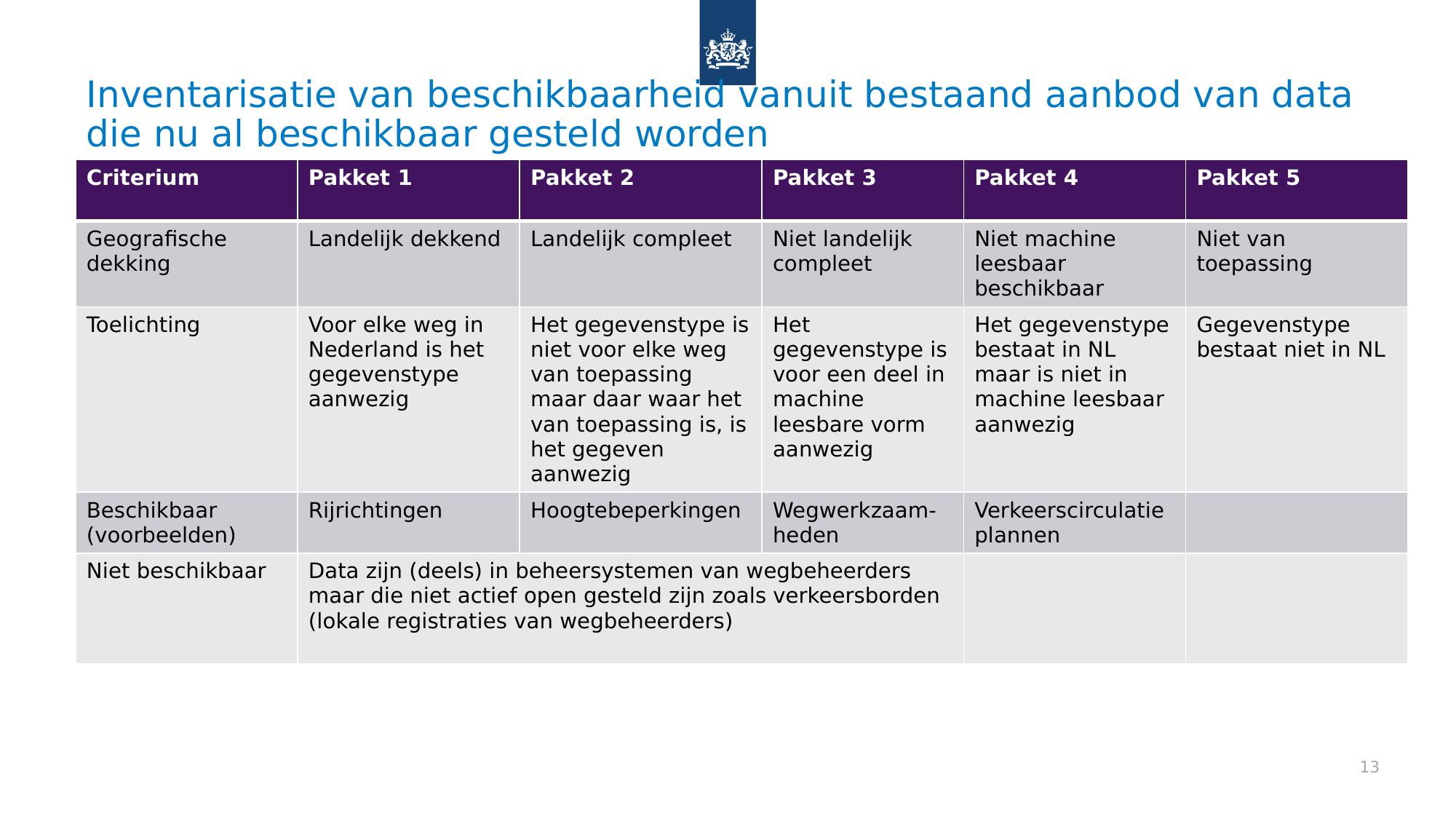

# Inventarisatie van beschikbaarheid vanuit bestaand aanbod van data die nu al beschikbaar gesteld worden

| Criterium | Pakket 1 | Pakket 2 | Pakket 3 | Pakket 4 | Pakket 5 |
| --- | --- | --- | --- | --- | --- |
| Geografische dekking | Landelijk dekkend | Landelijk compleet | Niet landelijk compleet | Niet machine leesbaar beschikbaar | Niet van toepassing |
| Toelichting | Voor elke weg in Nederland is het gegevenstype aanwezig | Het gegevenstype is niet voor elke weg van toepassing maar daar waar het van toepassing is, is het gegeven aanwezig | Het gegevenstype is voor een deel in machine leesbare vorm aanwezig | Het gegevenstype bestaat in NL maar is niet in machine leesbaar aanwezig | Gegevenstype bestaat niet in NL |
| Beschikbaar (voorbeelden) | Rijrichtingen | Hoogtebeperkingen | Wegwerkzaam- heden | Verkeerscirculatieplannen |  |
| Niet beschikbaar | Data zijn (deels) in beheersystemen van wegbeheerders maar die niet actief open gesteld zijn zoals verkeersborden (lokale registraties van wegbeheerders) |  |  |  |  |

13